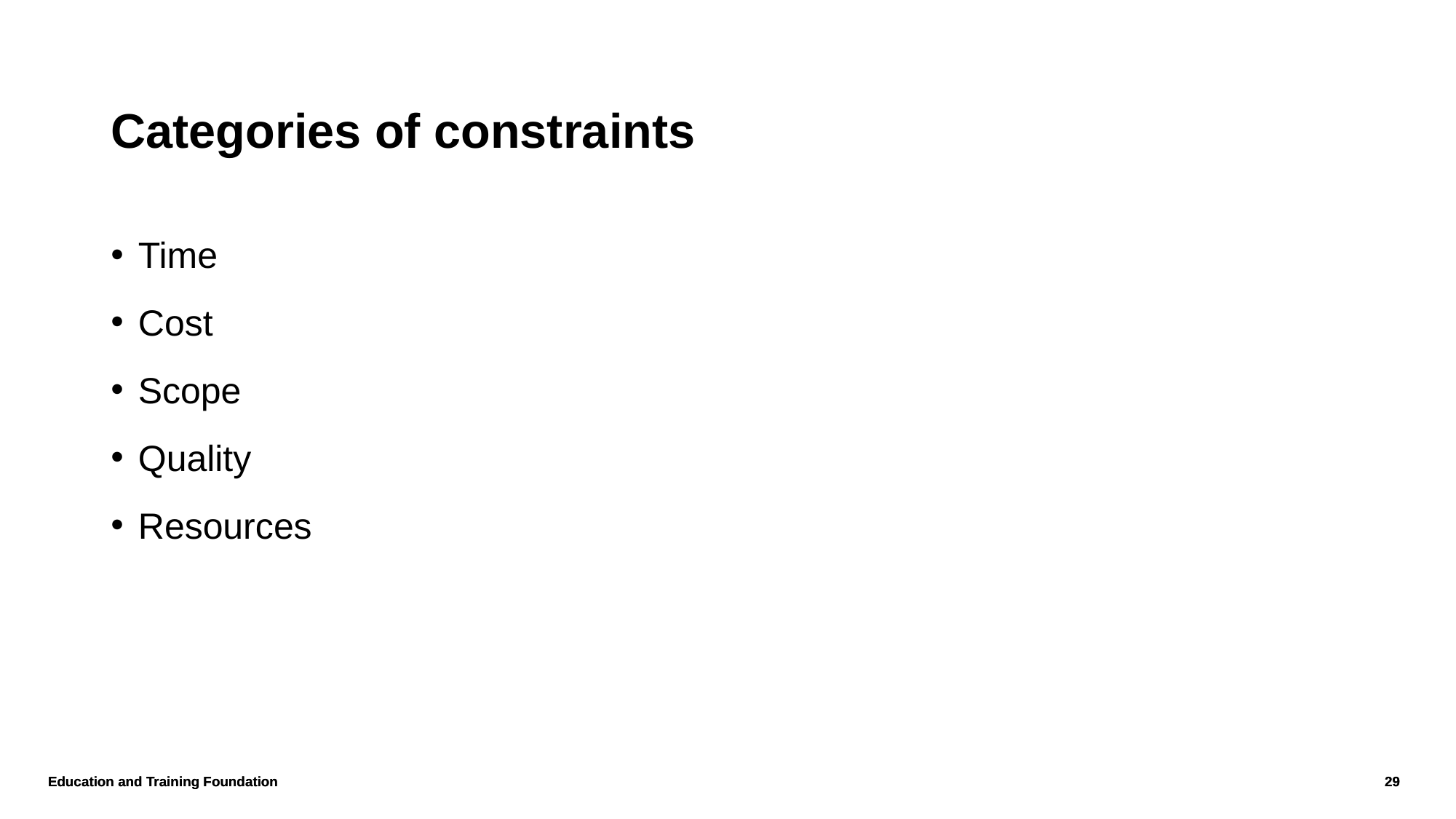

# Categories of constraints
Time
Cost
Scope
Quality
Resources
Education and Training Foundation
29